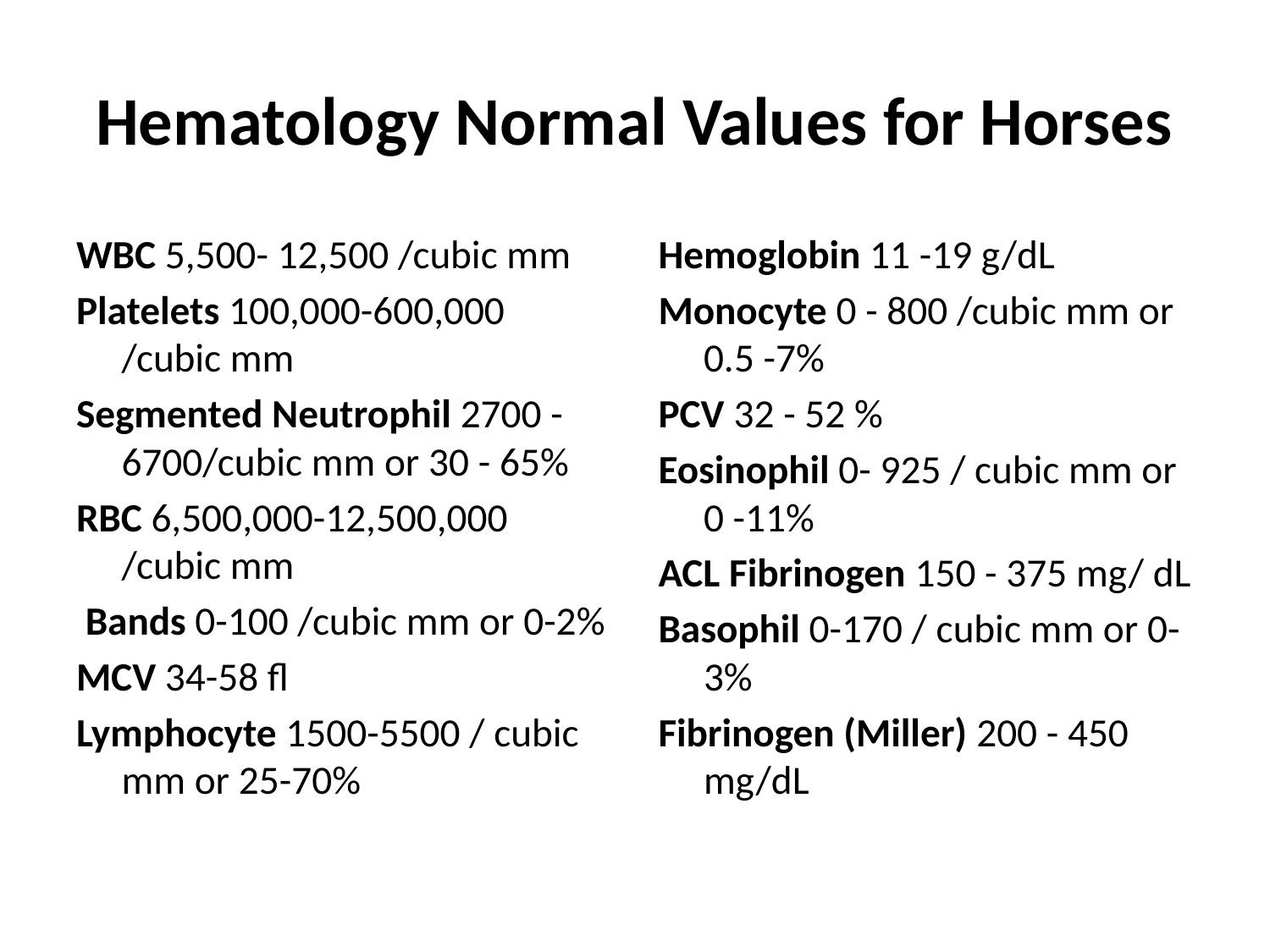

# Hematology Normal Values for Horses
WBC 5,500- 12,500 /cubic mm
Platelets 100,000-600,000 /cubic mm
Segmented Neutrophil 2700 - 6700/cubic mm or 30 - 65%
RBC 6,500,000-12,500,000 /cubic mm
 Bands 0-100 /cubic mm or 0-2%
MCV 34-58 fl
Lymphocyte 1500-5500 / cubic mm or 25-70%

Hemoglobin 11 -19 g/dL
Monocyte 0 - 800 /cubic mm or 0.5 -7%
PCV 32 - 52 %
Eosinophil 0- 925 / cubic mm or 0 -11%
ACL Fibrinogen 150 - 375 mg/ dL
Basophil 0-170 / cubic mm or 0-3%
Fibrinogen (Miller) 200 - 450 mg/dL